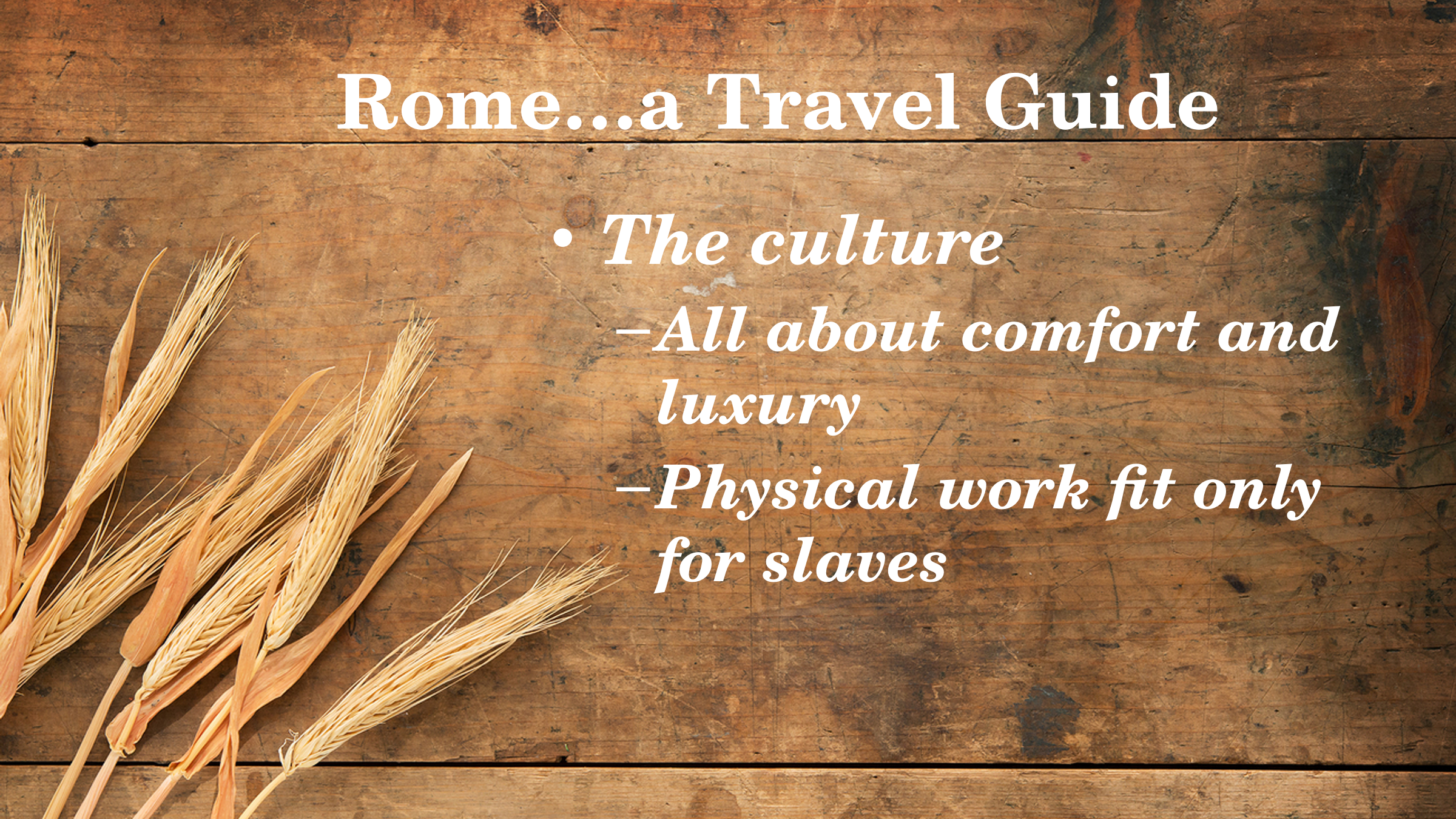

# Rome…a Travel Guide
The culture
All about comfort and luxury
Physical work fit only for slaves